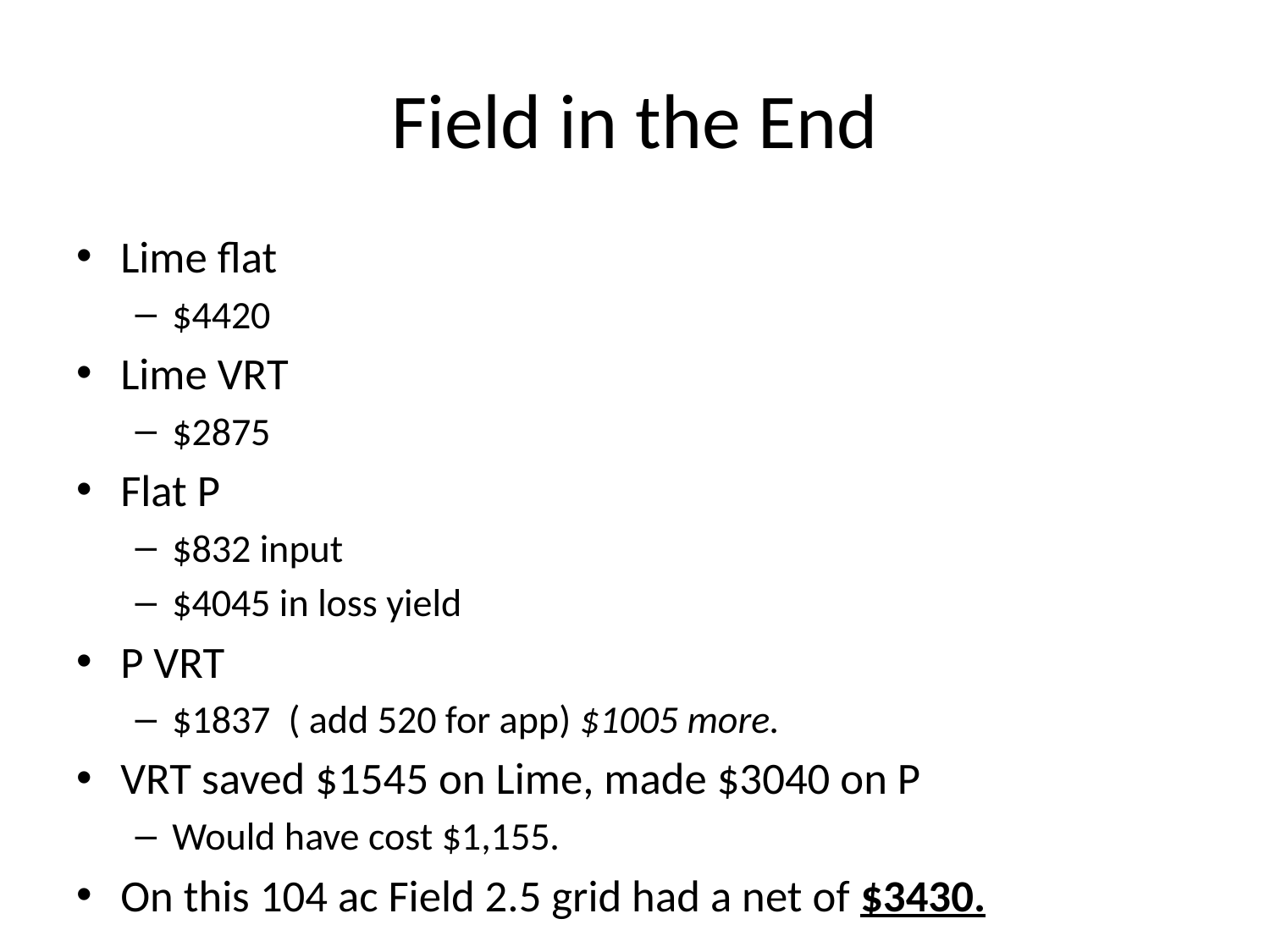

# Field in the End
Lime flat
$4420
Lime VRT
$2875
Flat P
$832 input
$4045 in loss yield
P VRT
$1837  ( add 520 for app) $1005 more.
VRT saved $1545 on Lime, made $3040 on P
Would have cost $1,155.
On this 104 ac Field 2.5 grid had a net of $3430.